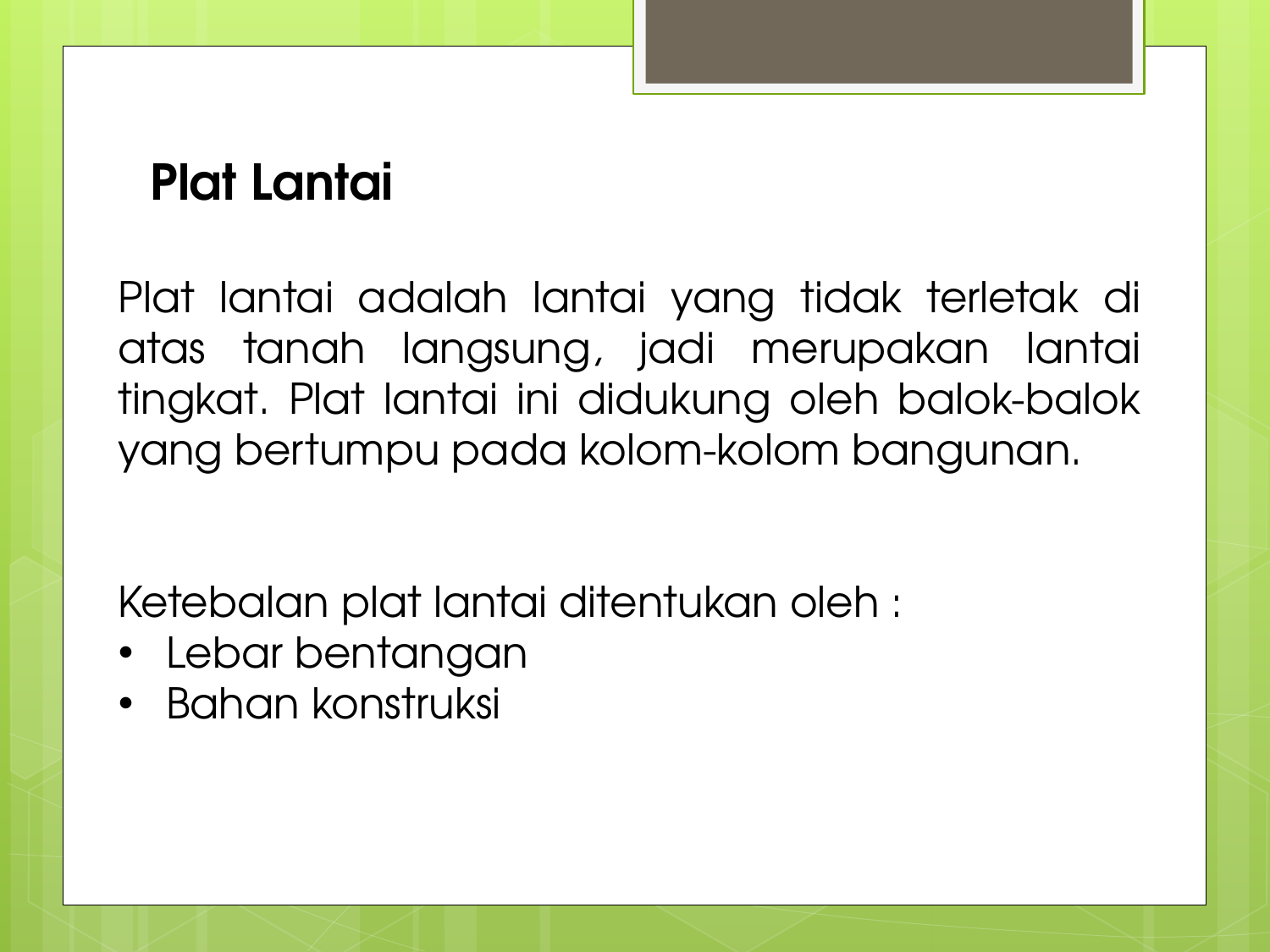

# Plat Lantai
Plat lantai adalah lantai yang tidak terletak di atas tanah langsung, jadi merupakan lantai tingkat. Plat lantai ini didukung oleh balok-balok yang bertumpu pada kolom-kolom bangunan.

Ketebalan plat lantai ditentukan oleh :
Lebar bentangan
Bahan konstruksi